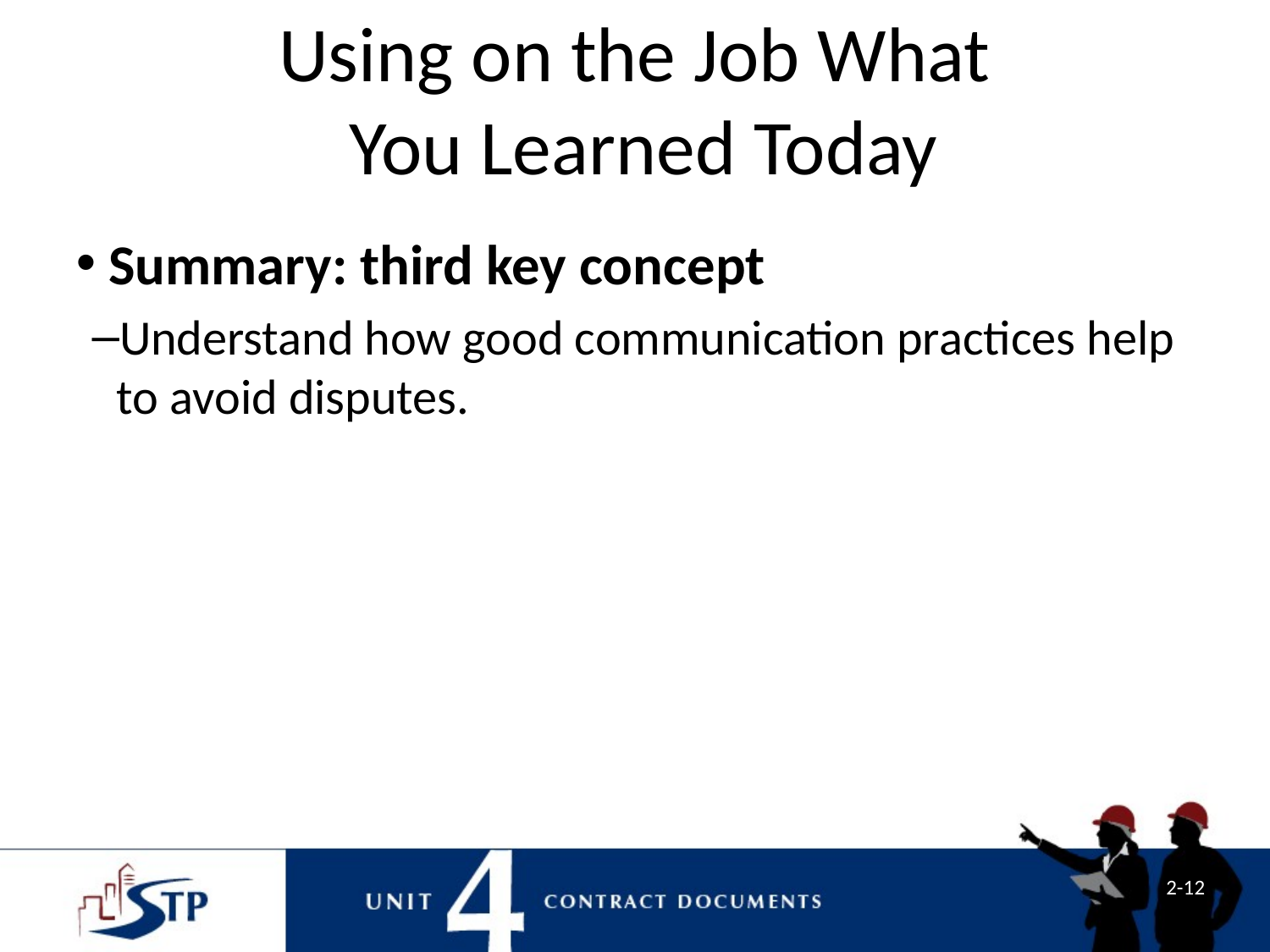

# Using on the Job What You Learned Today
 Summary: third key concept
Understand how good communication practices help to avoid disputes.
2-12